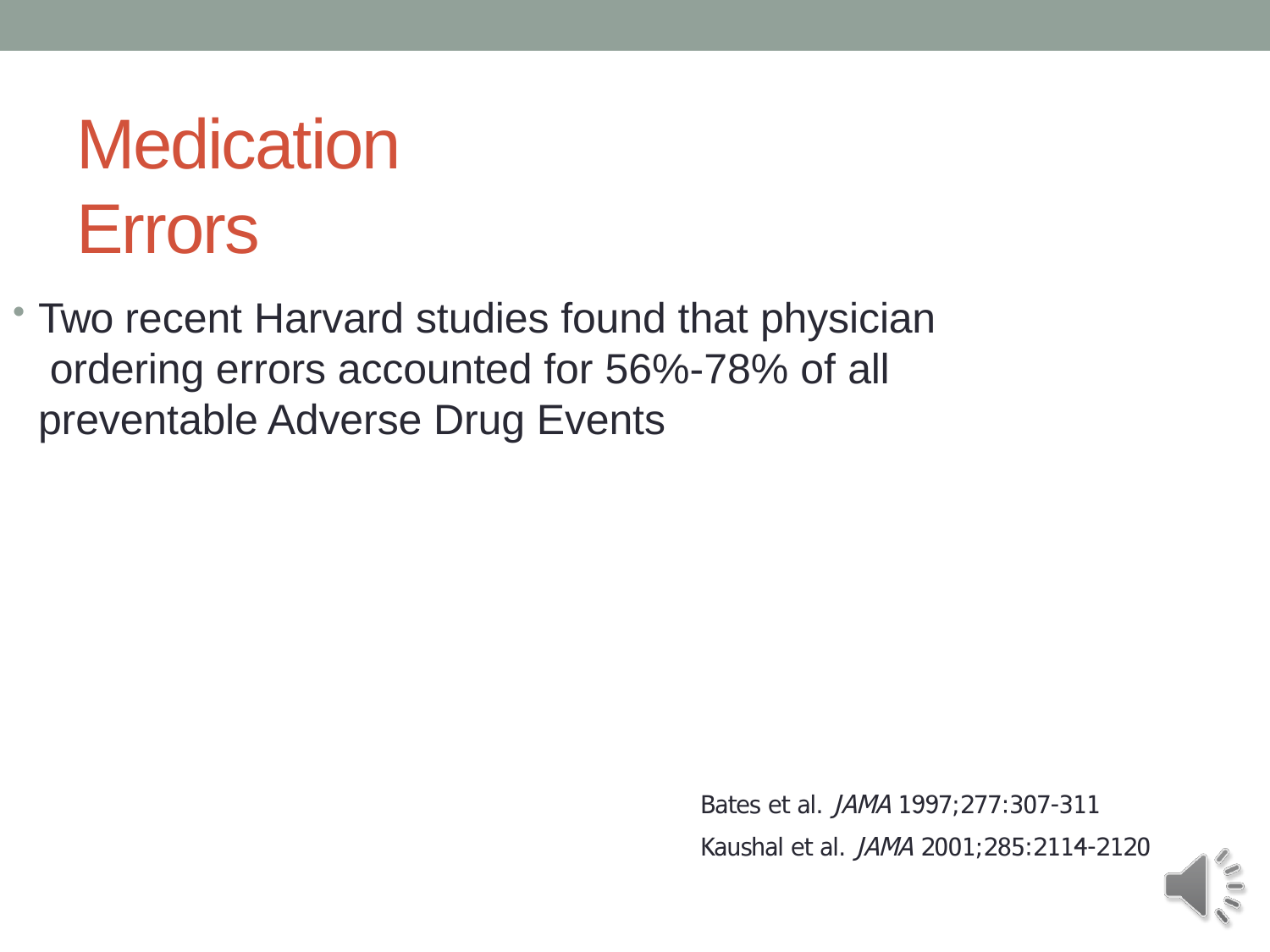

# Medication Errors
Two recent Harvard studies found that physician  ordering errors accounted for 56%-78% of all  preventable Adverse Drug Events
Bates et al. JAMA 1997;277:307-311  Kaushal et al. JAMA 2001;285:2114-2120